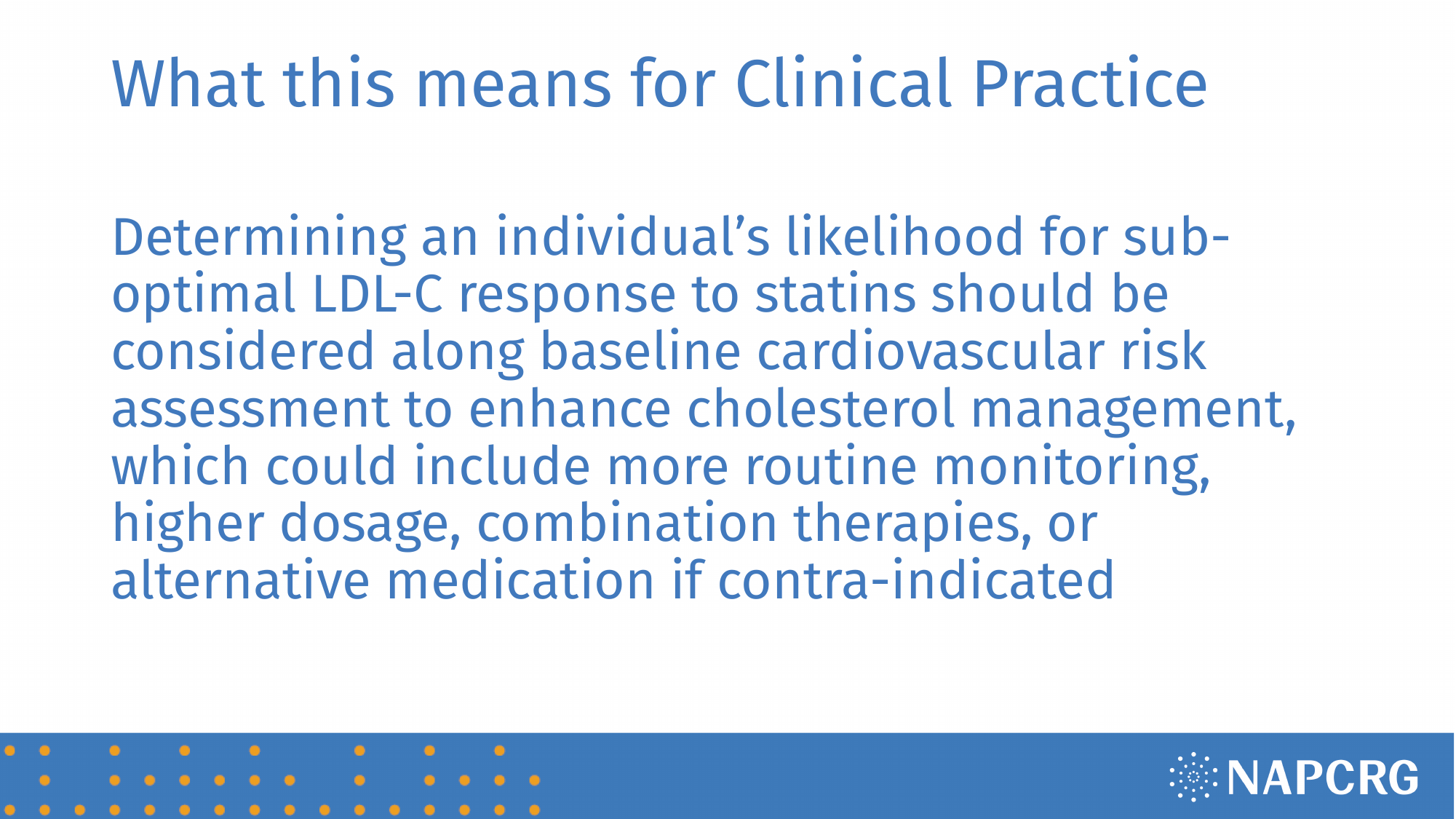

# What this means for Clinical Practice

Determining an individual’s likelihood for sub-optimal LDL-C response to statins should be considered along baseline cardiovascular risk assessment to enhance cholesterol management, which could include more routine monitoring, higher dosage, combination therapies, or alternative medication if contra-indicated